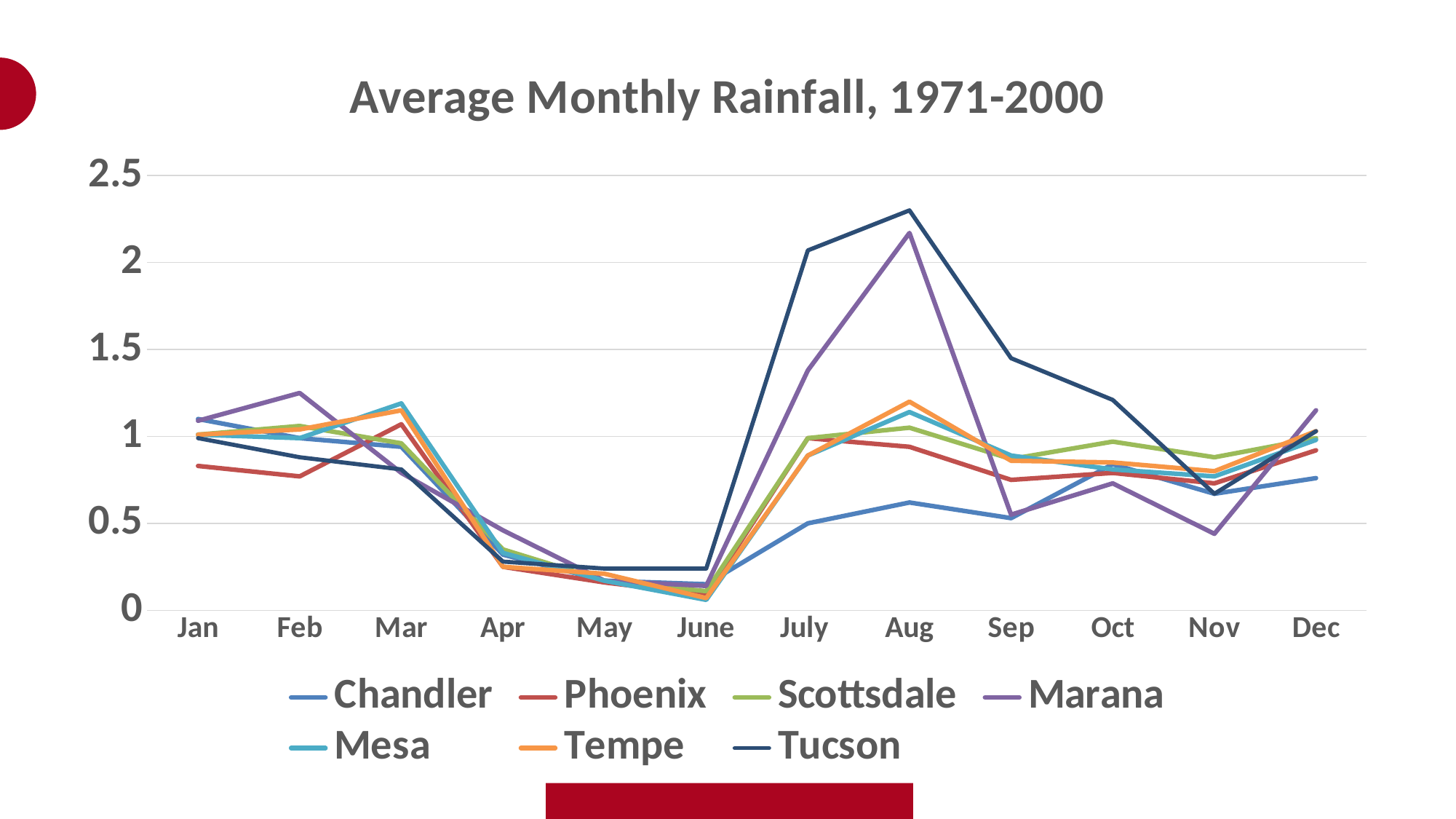

### Chart: Average Monthly Rainfall, 1971-2000

| Category | Chandler | Phoenix | Scottsdale | Marana | Mesa | Tempe | Tucson |
|---|---|---|---|---|---|---|---|
| Jan | 1.1 | 0.83 | 1.01 | 1.09 | 1.01 | 1.01 | 0.99 |
| Feb | 0.99 | 0.77 | 1.06 | 1.25 | 0.99 | 1.04 | 0.88 |
| Mar | 0.94 | 1.07 | 0.96 | 0.79 | 1.19 | 1.15 | 0.81 |
| Apr | 0.32 | 0.25 | 0.35 | 0.46 | 0.33 | 0.25 | 0.28 |
| May | 0.17 | 0.16 | 0.17 | 0.17 | 0.17 | 0.21 | 0.24 |
| June | 0.15 | 0.09 | 0.11 | 0.14 | 0.06 | 0.07 | 0.24 |
| July  | 0.5 | 0.99 | 0.99 | 1.38 | 0.89 | 0.89 | 2.07 |
| Aug | 0.62 | 0.94 | 1.05 | 2.17 | 1.14 | 1.2 | 2.3 |
| Sep | 0.53 | 0.75 | 0.87 | 0.55 | 0.89 | 0.86 | 1.45 |
| Oct | 0.84 | 0.79 | 0.97 | 0.73 | 0.81 | 0.85 | 1.21 |
| Nov | 0.67 | 0.73 | 0.88 | 0.44 | 0.77 | 0.8 | 0.67 |
| Dec | 0.76 | 0.92 | 0.99 | 1.15 | 0.98 | 1.03 | 1.03 |